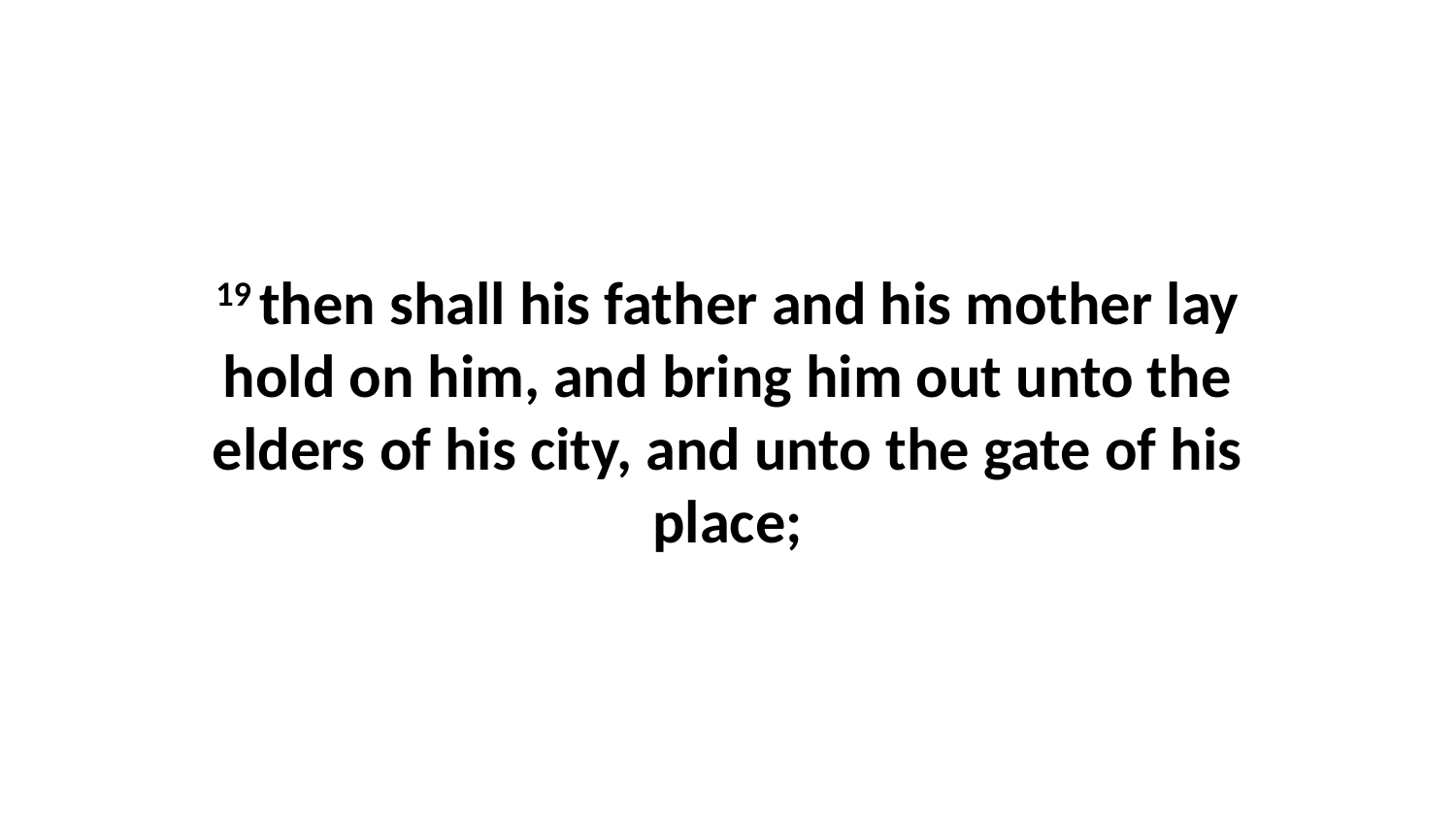

19 then shall his father and his mother lay hold on him, and bring him out unto the elders of his city, and unto the gate of his place;